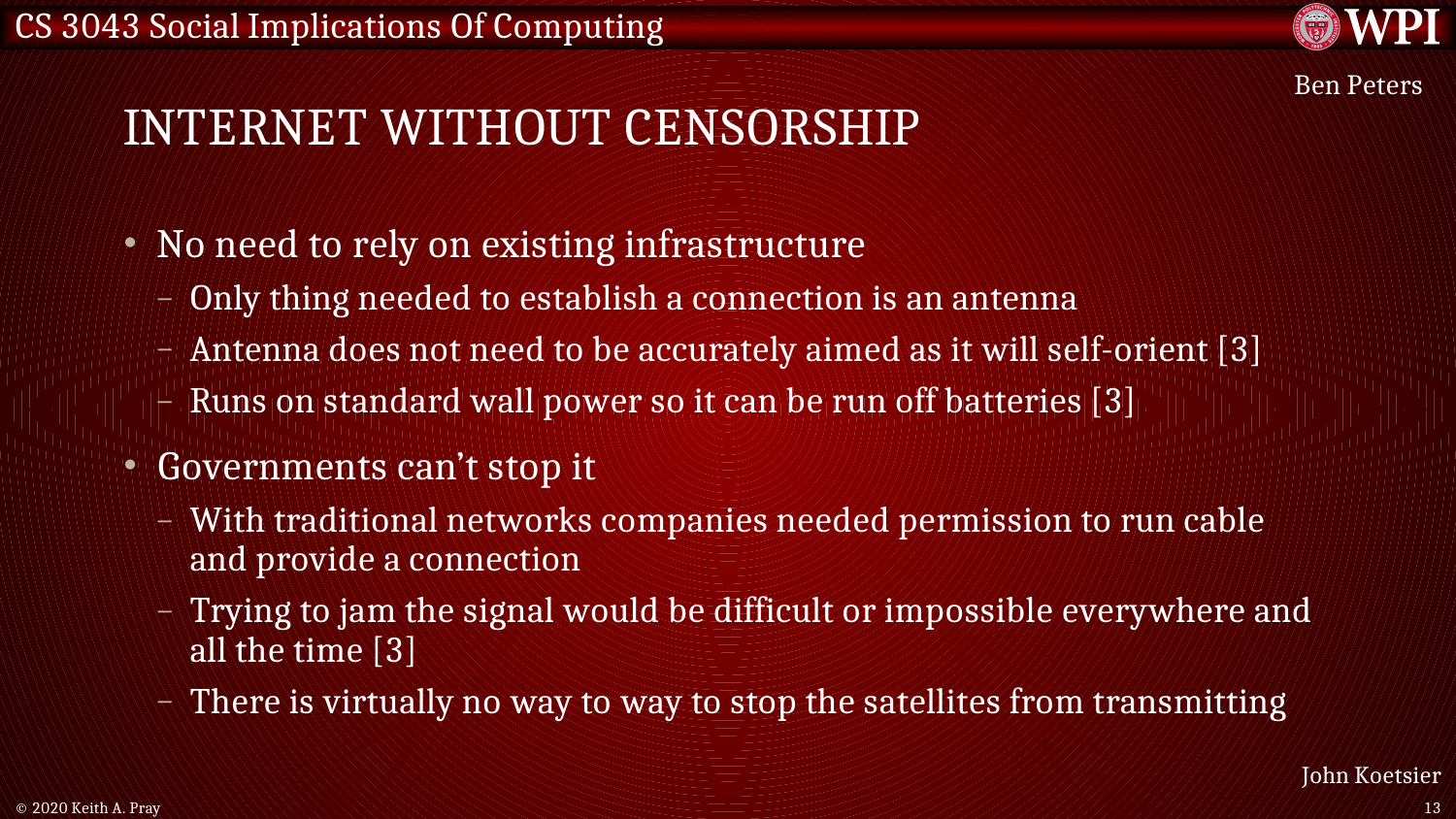

# Internet without censorship
Ben Peters
No need to rely on existing infrastructure
Only thing needed to establish a connection is an antenna
Antenna does not need to be accurately aimed as it will self-orient [3]
Runs on standard wall power so it can be run off batteries [3]
Governments can’t stop it
With traditional networks companies needed permission to run cable and provide a connection
Trying to jam the signal would be difficult or impossible everywhere and all the time [3]
There is virtually no way to way to stop the satellites from transmitting

John Koetsier
© 2020 Keith A. Pray
13